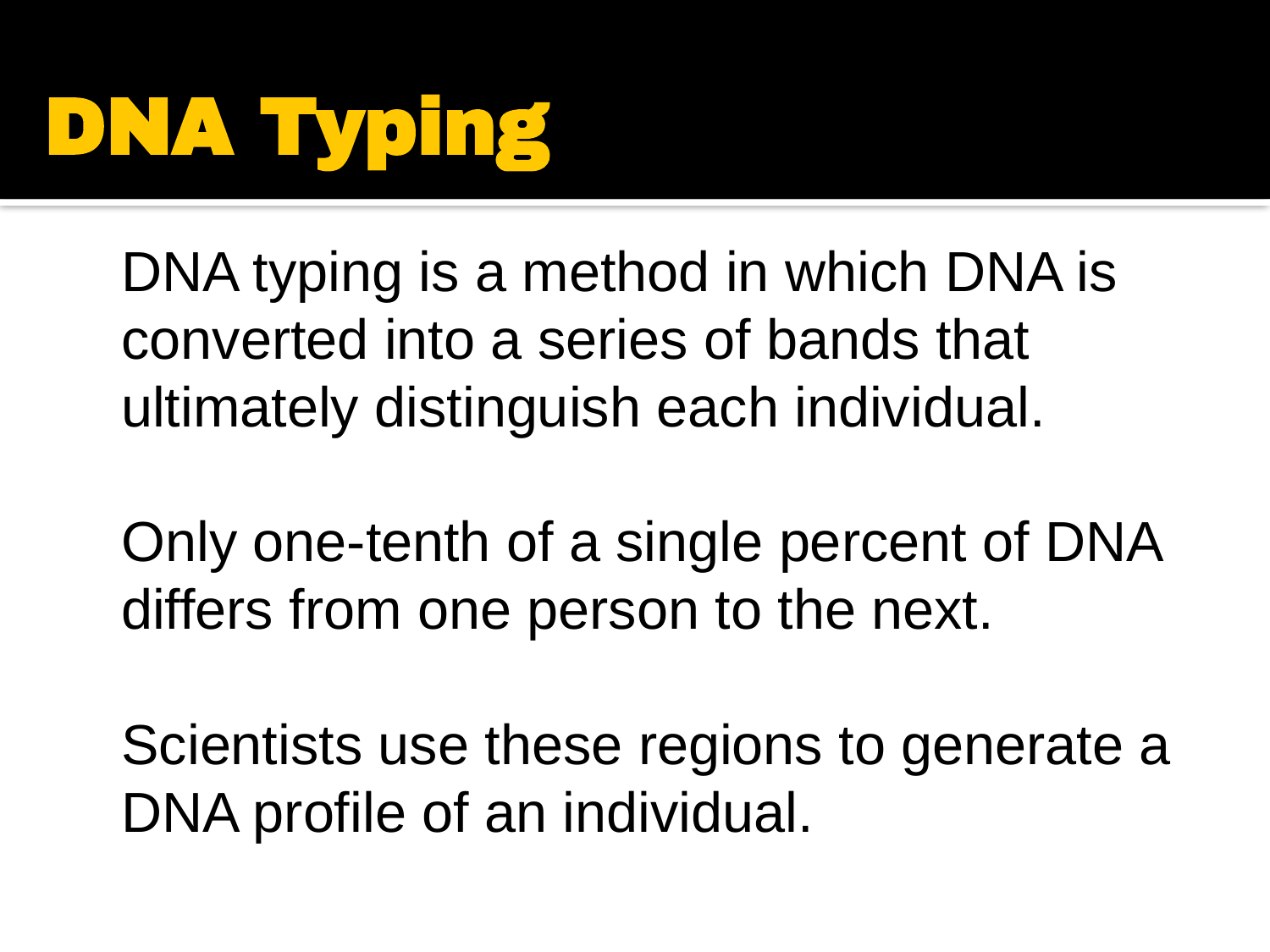

# DNA Typing
	DNA typing is a method in which DNA is converted into a series of bands that ultimately distinguish each individual.

	Only one-tenth of a single percent of DNA differs from one person to the next.

	Scientists use these regions to generate a DNA profile of an individual.